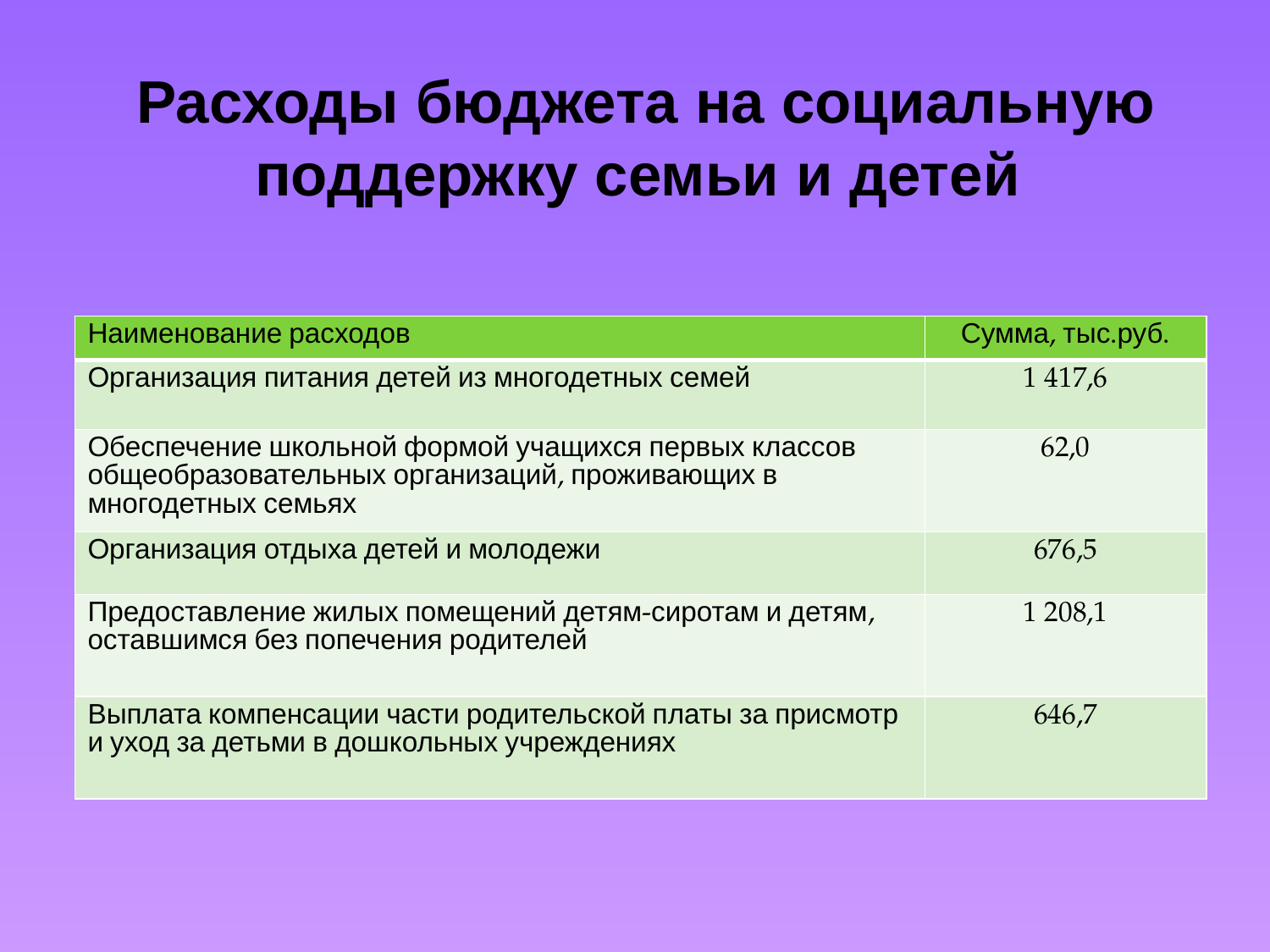

# Расходы бюджета на социальную поддержку семьи и детей
| Наименование расходов | Сумма, тыс.руб. |
| --- | --- |
| Организация питания детей из многодетных семей | 1 417,6 |
| Обеспечение школьной формой учащихся первых классов общеобразовательных организаций, проживающих в многодетных семьях | 62,0 |
| Организация отдыха детей и молодежи | 676,5 |
| Предоставление жилых помещений детям-сиротам и детям, оставшимся без попечения родителей | 1 208,1 |
| Выплата компенсации части родительской платы за присмотр и уход за детьми в дошкольных учреждениях | 646,7 |